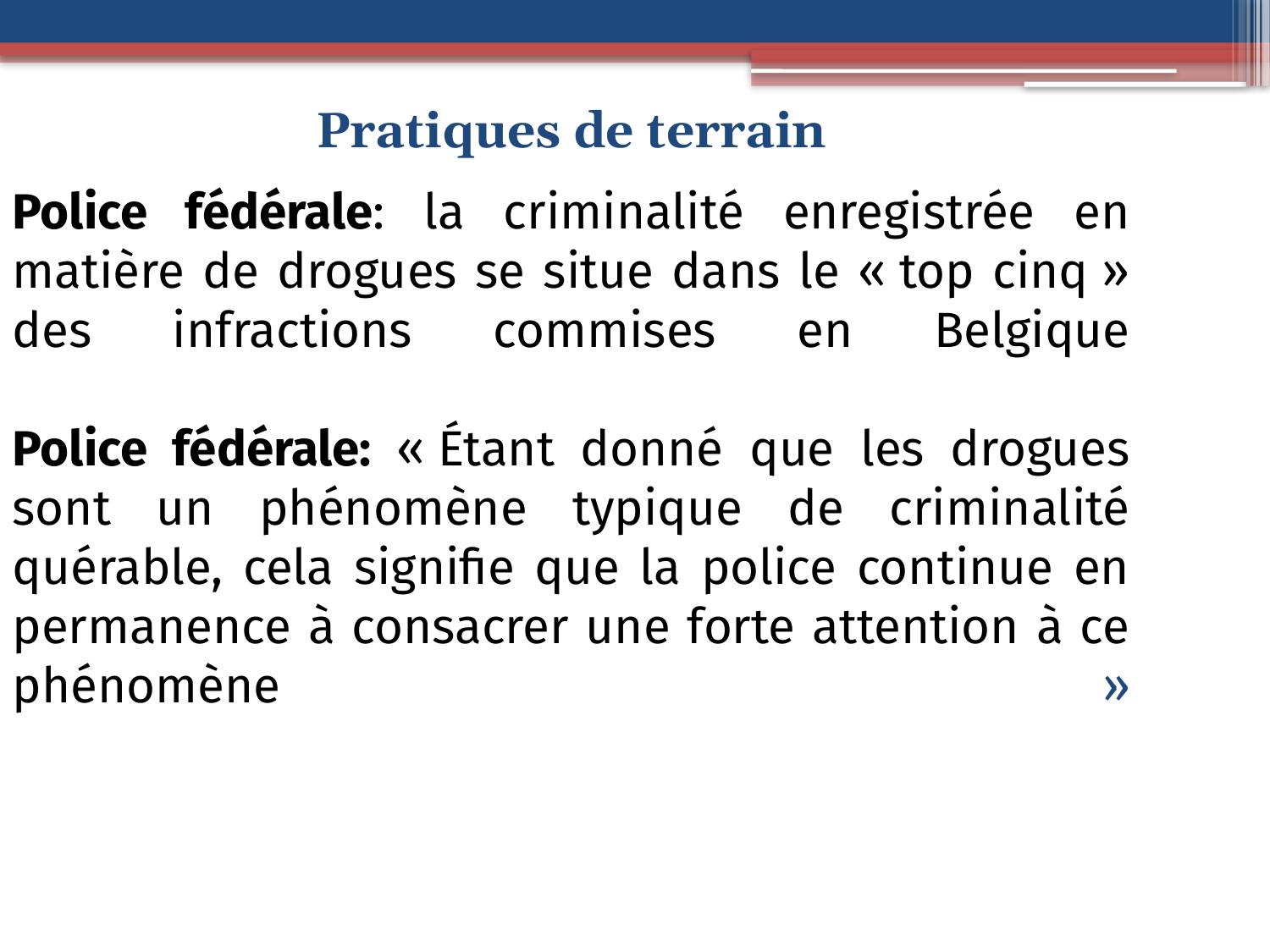

# Police fédérale: la criminalité enregistrée en matière de drogues se situe dans le « top cinq » des infractions commises en Belgique Police fédérale: « Étant donné que les drogues sont un phénomène typique de criminalité quérable, cela signifie que la police continue en permanence à consacrer une forte attention à ce phénomène »
Pratiques de terrain